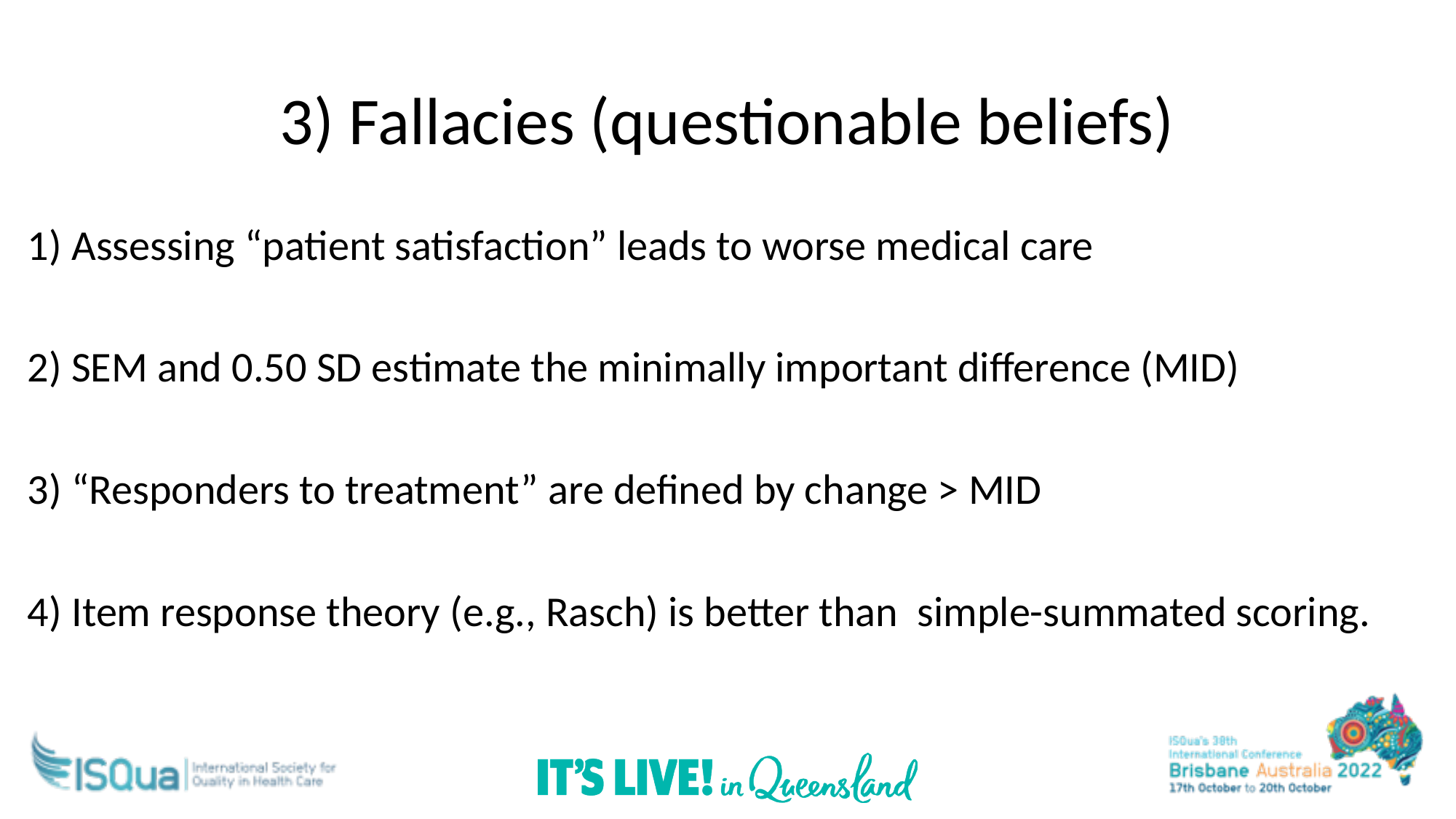

# 3) Fallacies (questionable beliefs)
1) Assessing “patient satisfaction” leads to worse medical care

2) SEM and 0.50 SD estimate the minimally important difference (MID)

3) “Responders to treatment” are defined by change > MID

4) Item response theory (e.g., Rasch) is better than  simple-summated scoring.